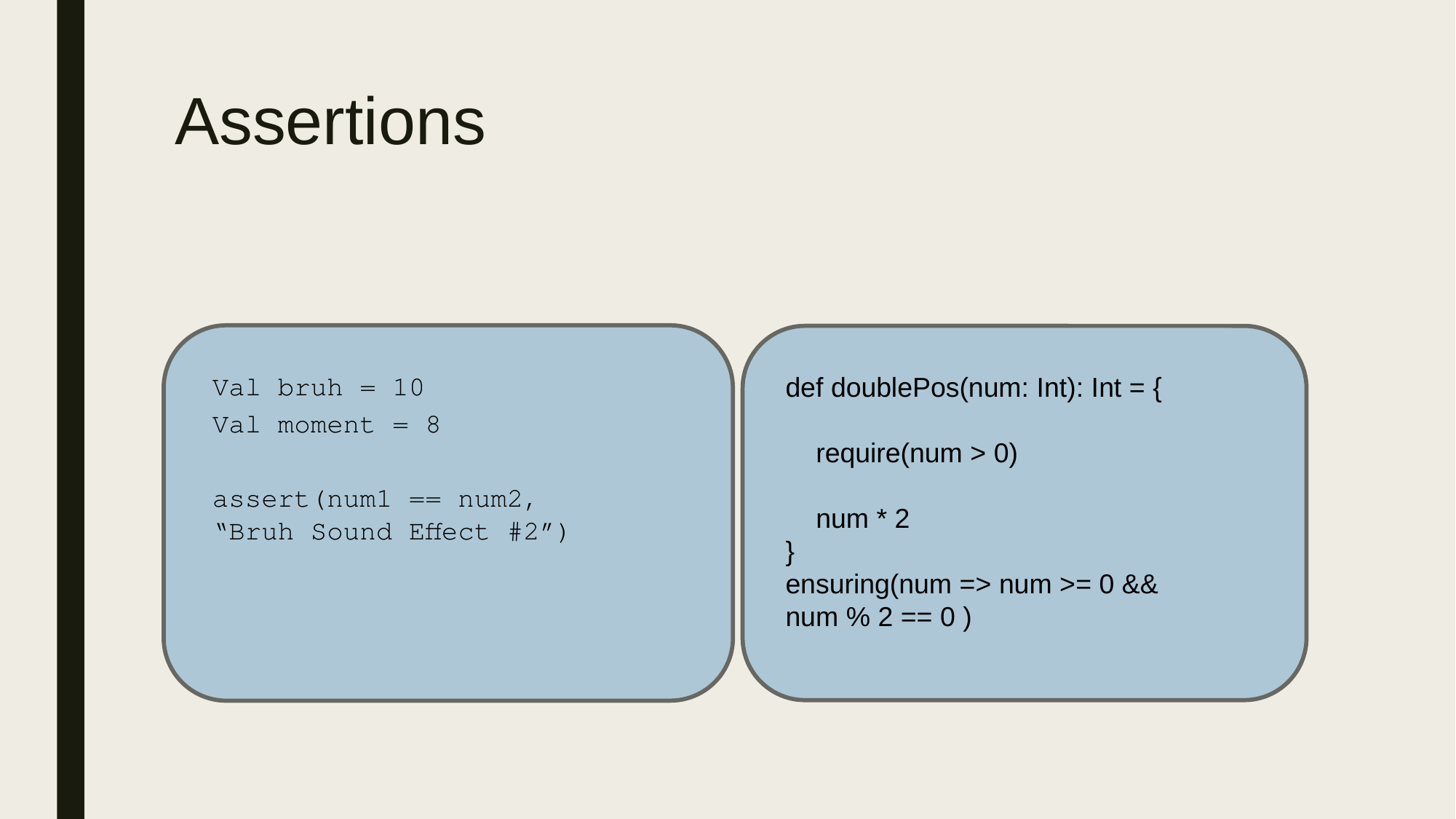

# Assertions

Val bruh = 10
def doublePos(num: Int): Int = {

    require(num > 0)

    num * 2
}
ensuring(num => num >= 0 &&
num % 2 == 0 )
Val moment = 8

assert(num1 == num2,
“Bruh Sound Effect #2”)